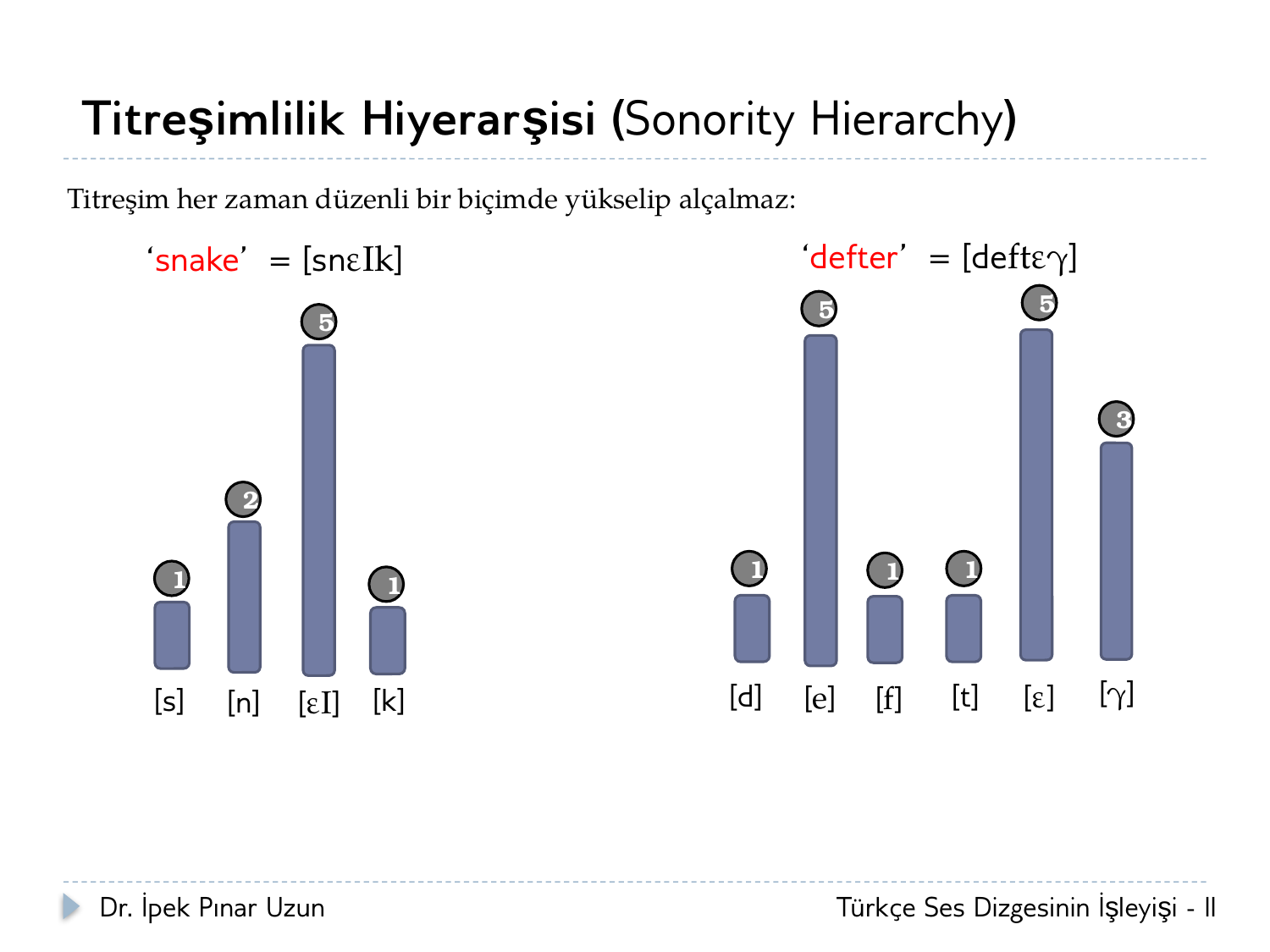

Titreşimlilik Hiyerarşisi (Sonority Hierarchy)
Titreşim her zaman düzenli bir biçimde yükselip alçalmaz:
‘defter’  = [deftεγ]
‘snake’  = [snεIk]
5
5
5

3

2
1
1
1
1
1

[γ]
 [d]
[t]
[ε]
[e]
[f]
 [s]
[k]
[n]
[εI]
     Dr. İpek Pınar Uzun		 		  Türkçe Ses Dizgesinin İşleyişi - II